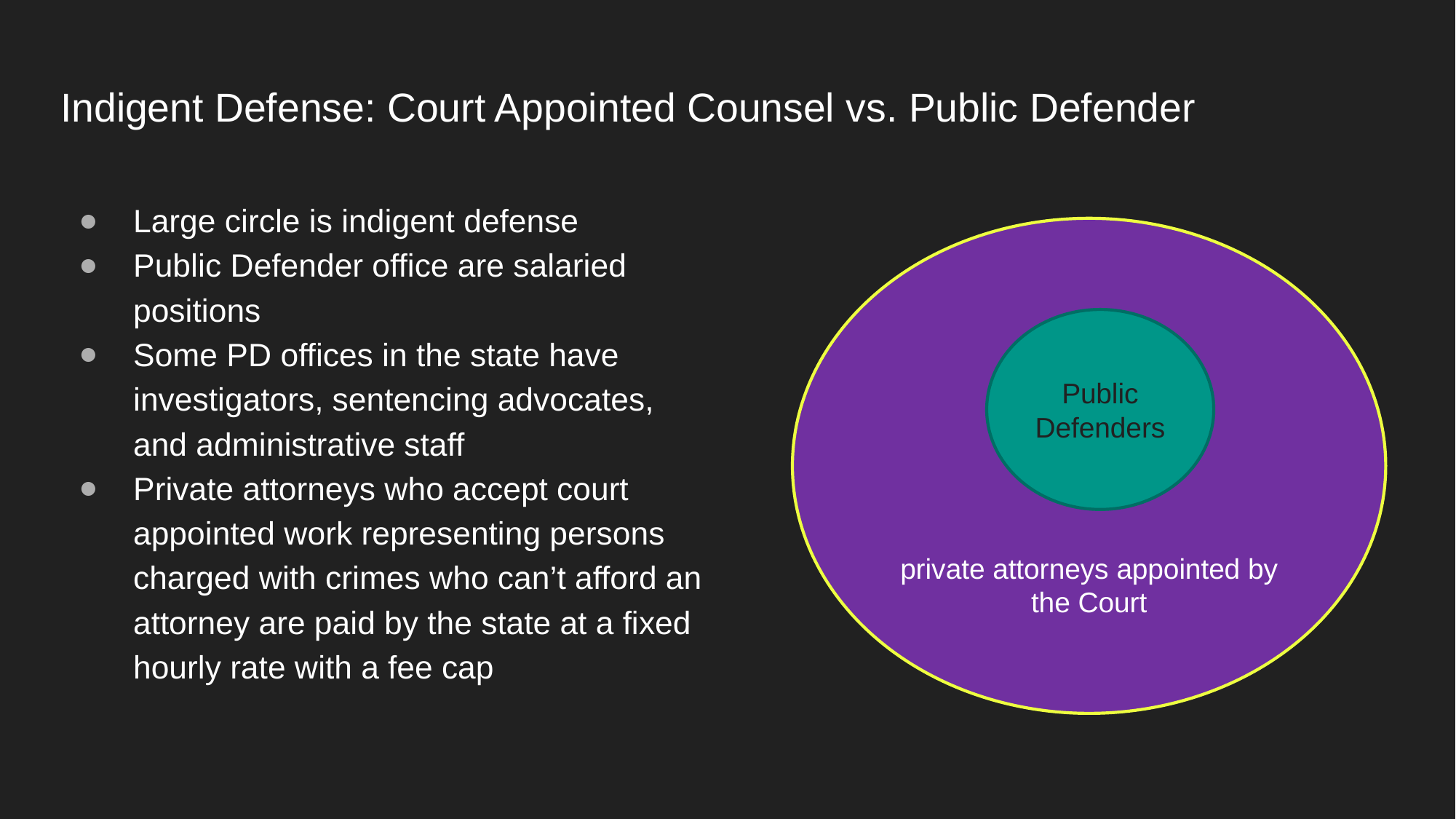

# Indigent Defense: Court Appointed Counsel vs. Public Defender
Large circle is indigent defense
Public Defender office are salaried positions
Some PD offices in the state have investigators, sentencing advocates, and administrative staff
Private attorneys who accept court appointed work representing persons charged with crimes who can’t afford an attorney are paid by the state at a fixed hourly rate with a fee cap

private attorneys appointed by the Court
Public Defenders